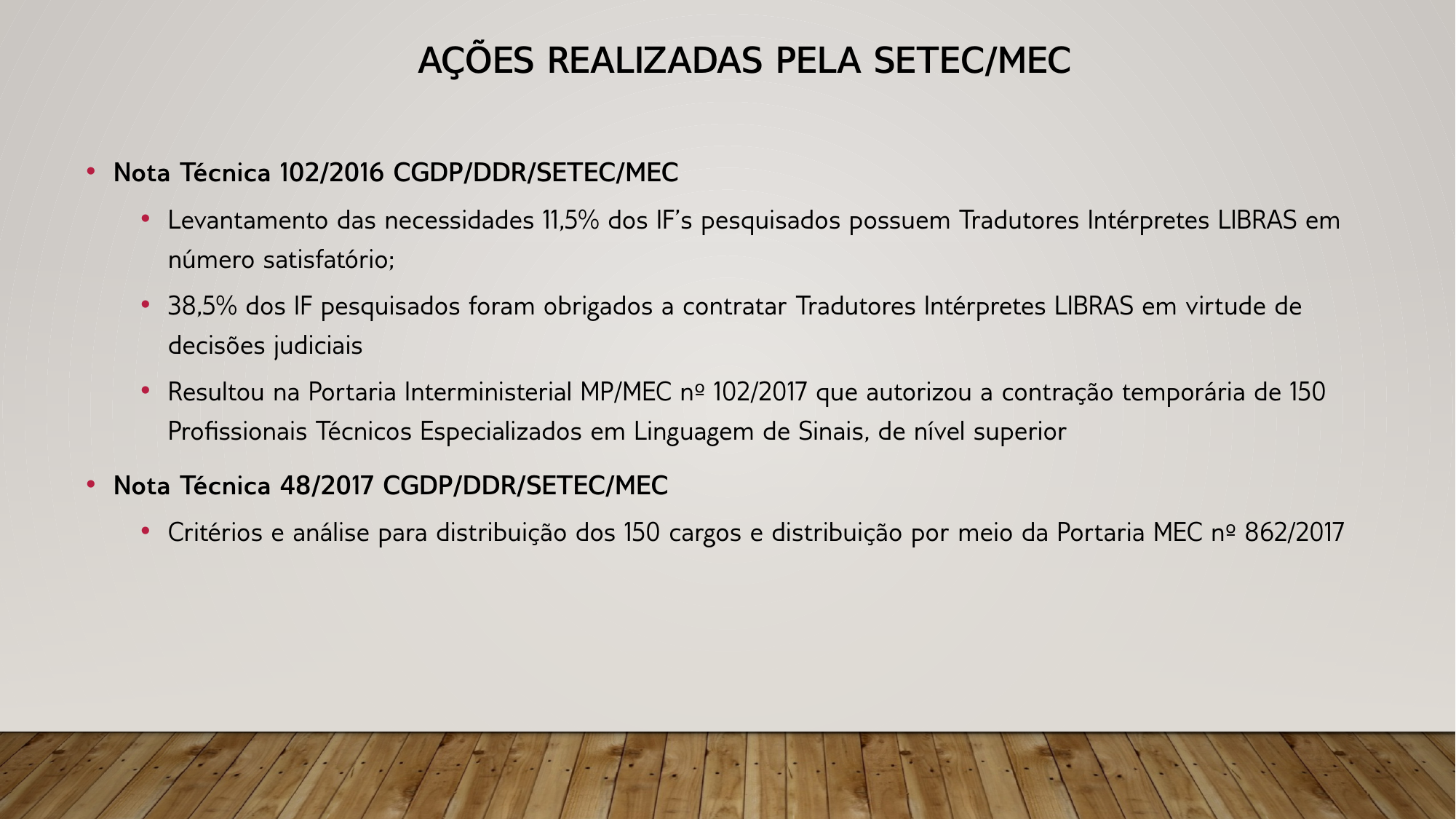

Ações realizadas pela setec/mec
Nota Técnica 102/2016 CGDP/DDR/SETEC/MEC
Levantamento das necessidades 11,5% dos IF’s pesquisados possuem Tradutores Intérpretes LIBRAS em número satisfatório;
38,5% dos IF pesquisados foram obrigados a contratar Tradutores Intérpretes LIBRAS em virtude de decisões judiciais
Resultou na Portaria Interministerial MP/MEC nº 102/2017 que autorizou a contração temporária de 150 Profissionais Técnicos Especializados em Linguagem de Sinais, de nível superior
Nota Técnica 48/2017 CGDP/DDR/SETEC/MEC
Critérios e análise para distribuição dos 150 cargos e distribuição por meio da Portaria MEC nº 862/2017